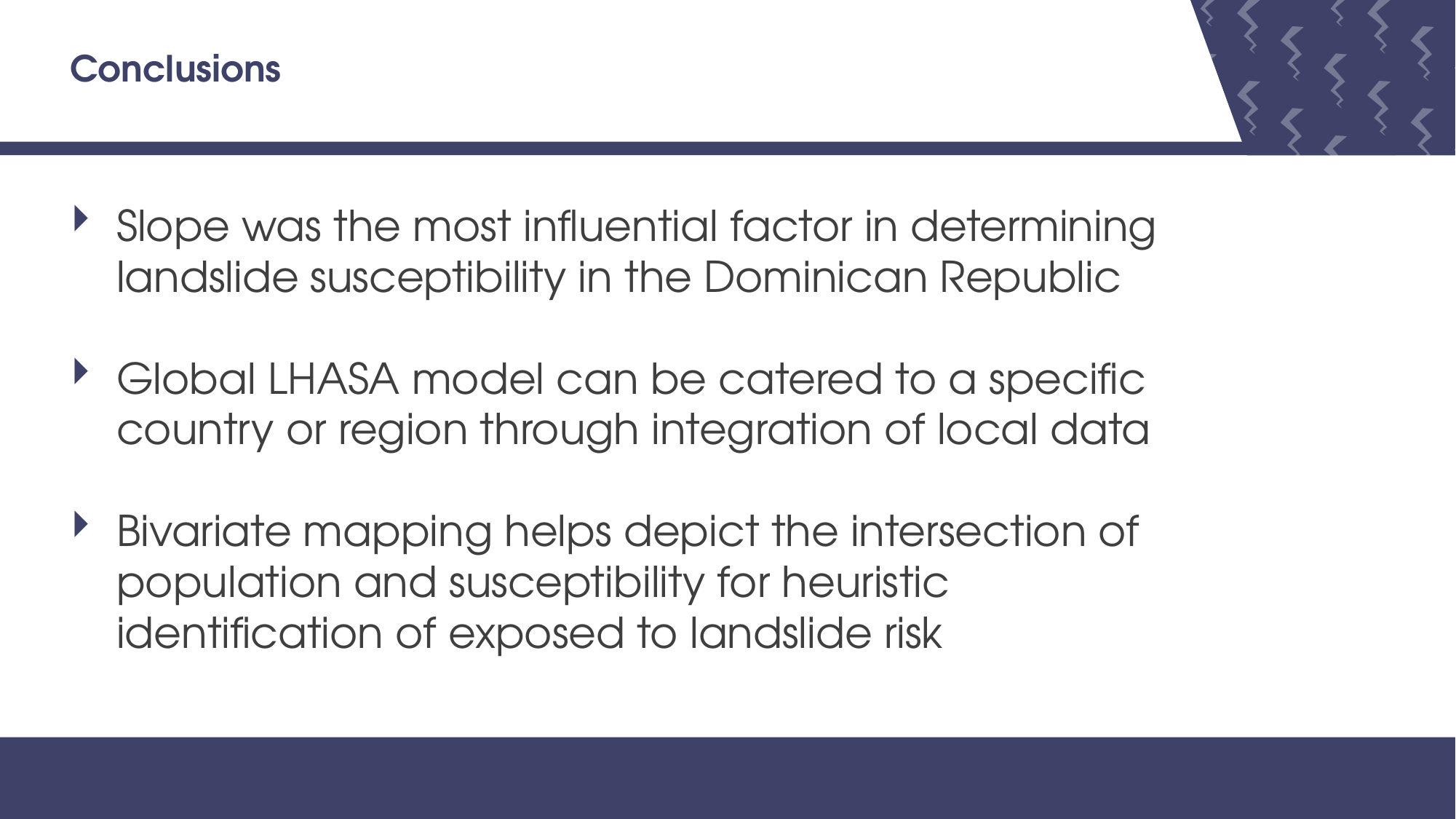

# Conclusions
Slope was the most influential factor in determining landslide susceptibility in the Dominican Republic

Global LHASA model can be catered to a specific country or region through integration of local data

Bivariate mapping helps depict the intersection of population and susceptibility for heuristic identification of exposed to landslide risk